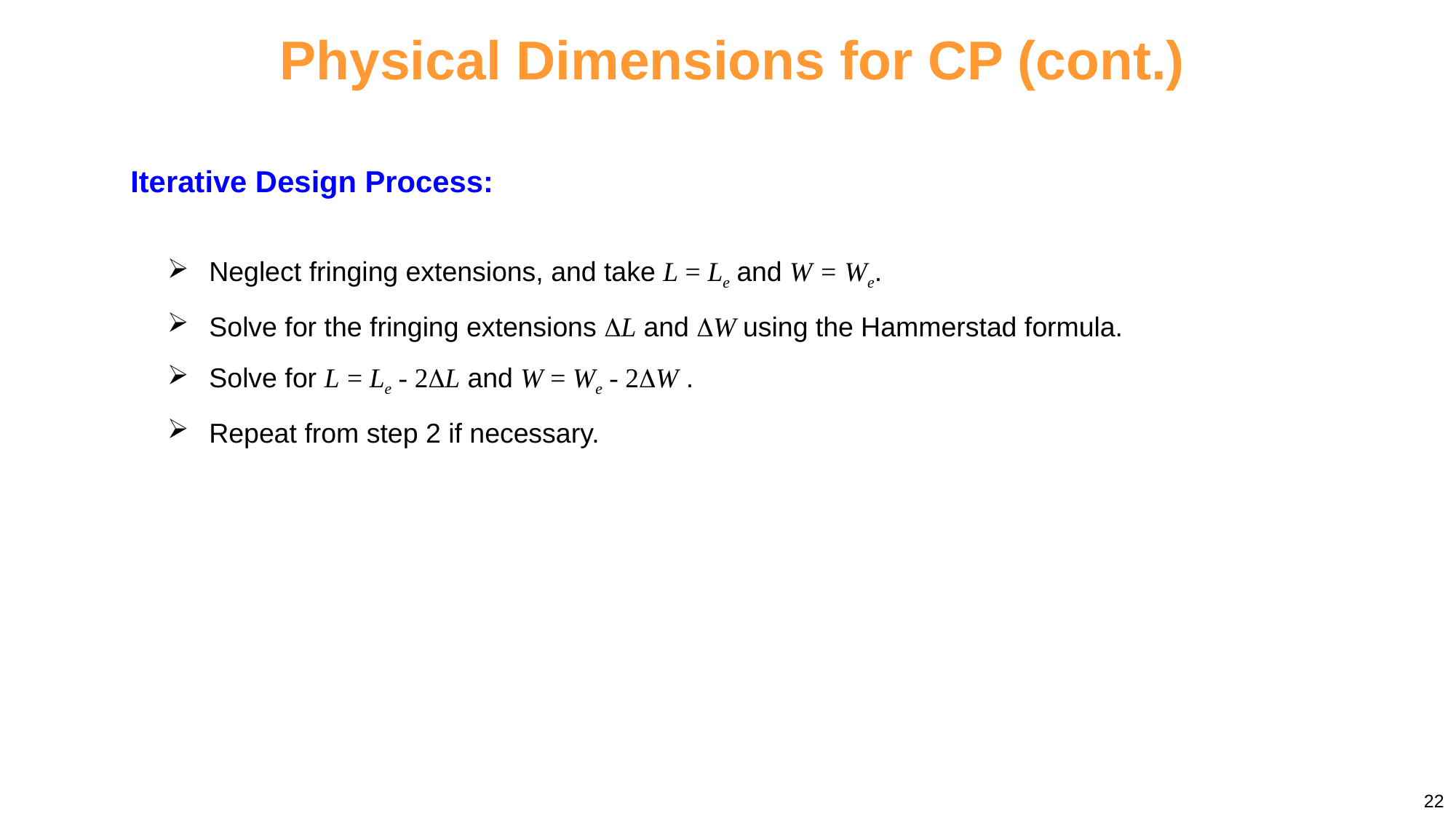

# Physical Dimensions for CP (cont.)
Iterative Design Process:
 Neglect fringing extensions, and take L = Le and W = We.
 Solve for the fringing extensions ΔL and ΔW using the Hammerstad formula.
 Solve for L = Le - 2ΔL and W = We - 2ΔW .
 Repeat from step 2 if necessary.

22